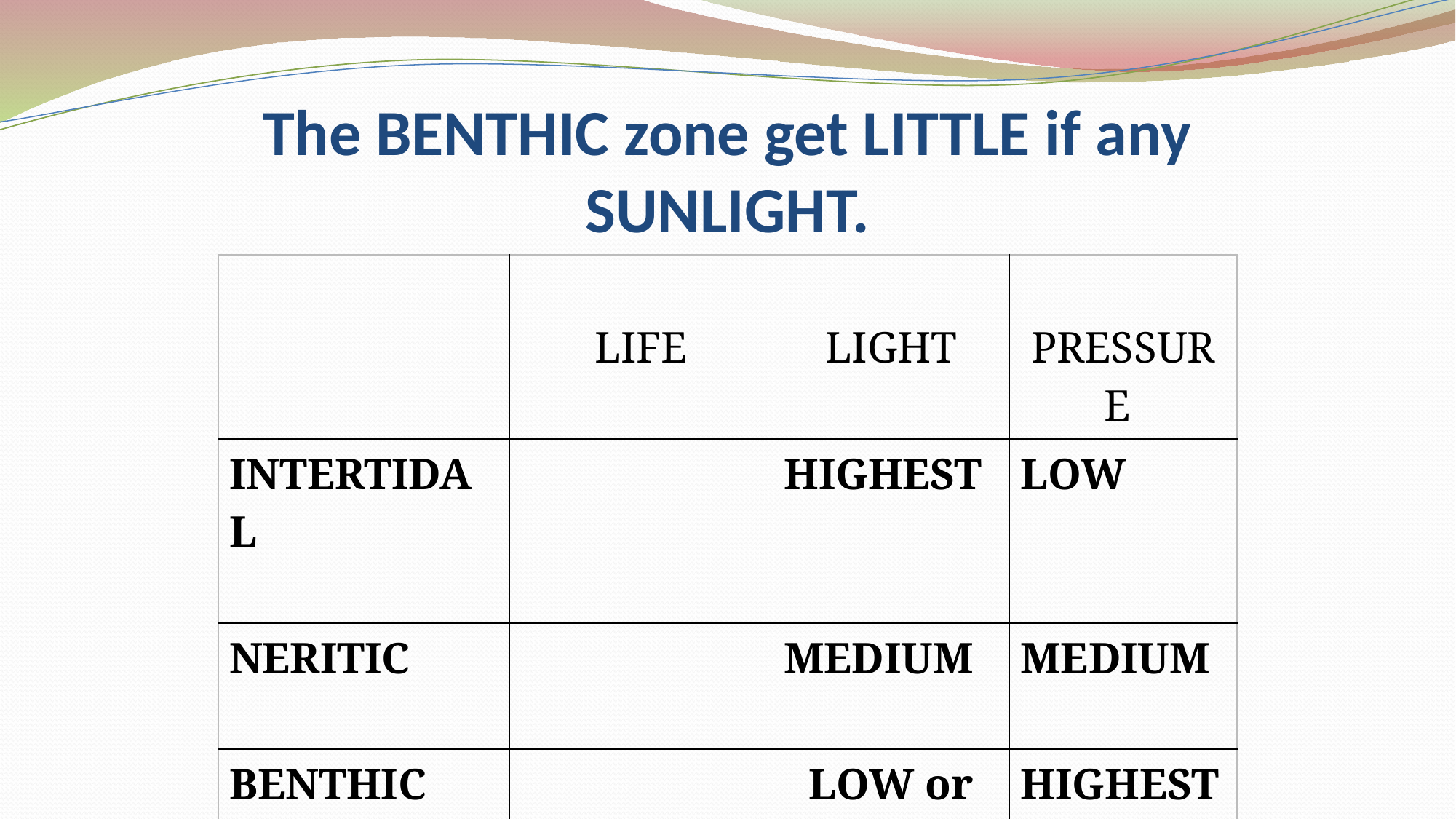

# The BENTHIC zone get LITTLE if any SUNLIGHT.
|  | LIFE | LIGHT | PRESSURE |
| --- | --- | --- | --- |
| INTERTIDAL |  | HIGHEST | LOW |
| NERITIC |  | MEDIUM | MEDIUM |
| BENTHIC |  | LOW or NO LIGHT | HIGHEST |